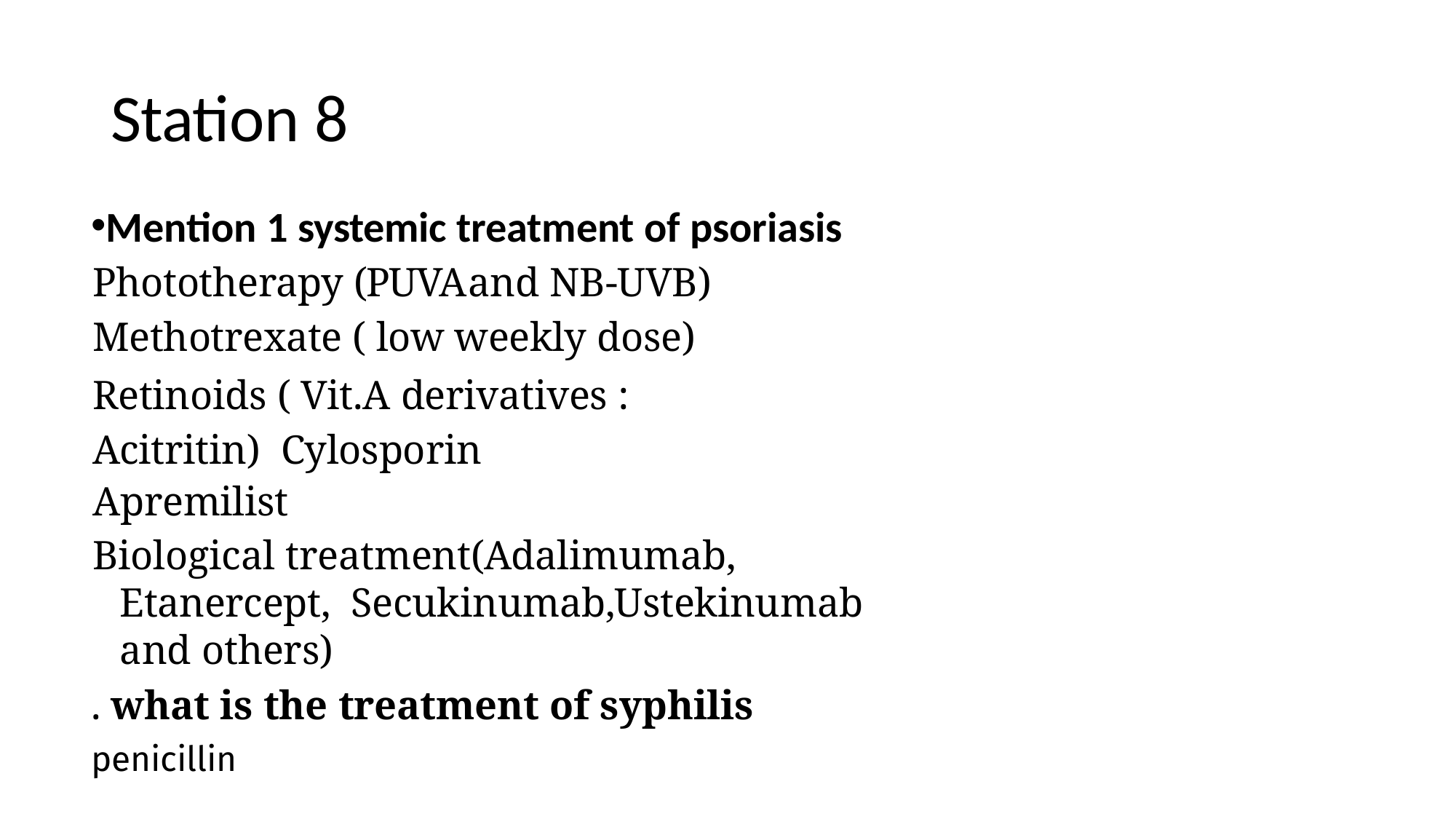

# Station 8
Mention 1 systemic treatment of psoriasis  Phototherapy (PUVA	and NB-UVB)  Methotrexate ( low weekly dose)
Retinoids ( Vit.A derivatives : Acitritin)  Cylosporin
Apremilist
Biological treatment(Adalimumab, Etanercept,  Secukinumab,Ustekinumab and others)
. what is the treatment of syphilis
penicillin